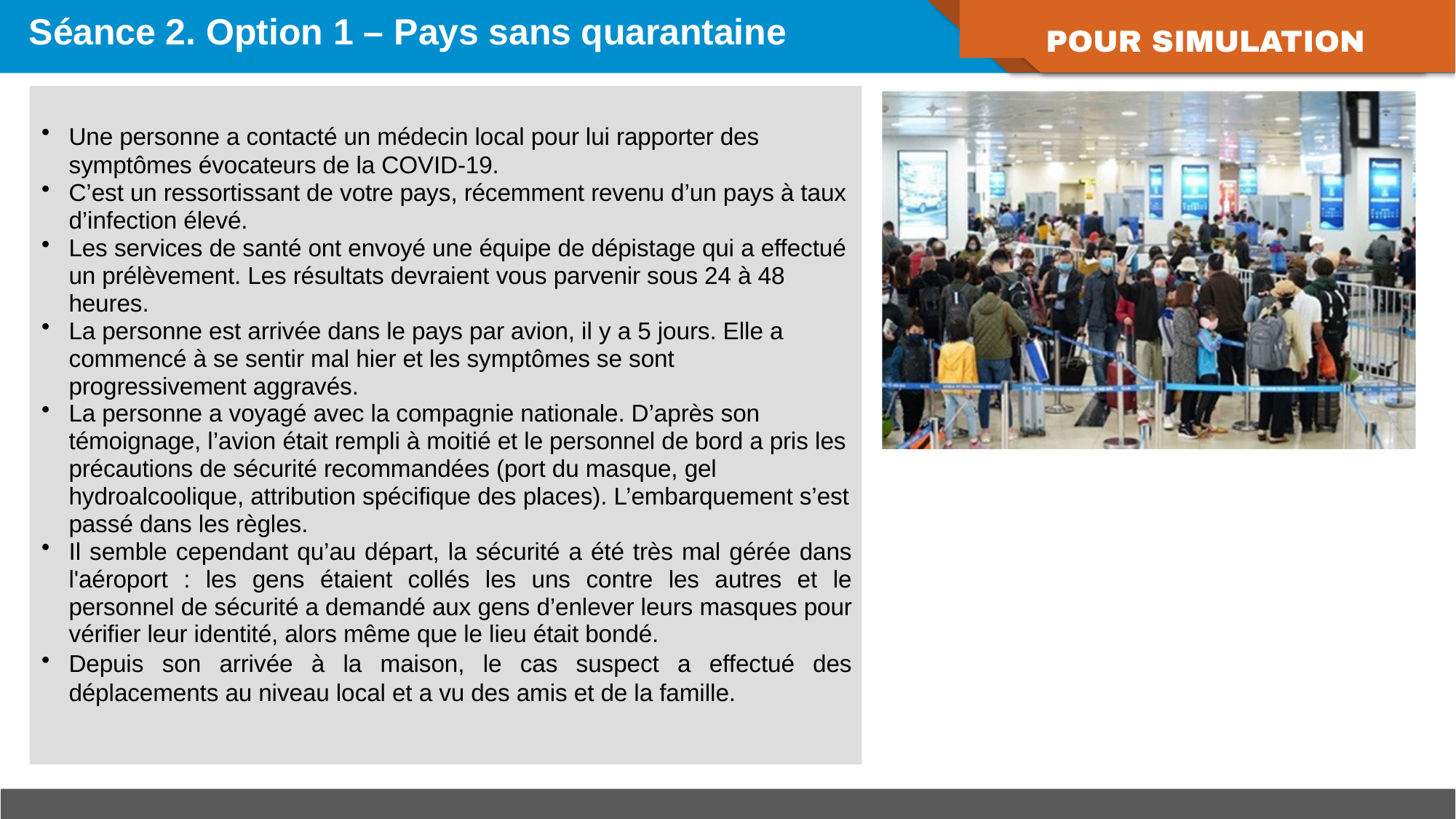

# Séance 2. Option 1 – Pays sans quarantaine
POUR SIMULATION

Une personne a contacté un médecin local pour lui rapporter des symptômes évocateurs de la COVID-19.
C’est un ressortissant de votre pays, récemment revenu d’un pays à taux d’infection élevé.
Les services de santé ont envoyé une équipe de dépistage qui a effectué un prélèvement. Les résultats devraient vous parvenir sous 24 à 48 heures.
La personne est arrivée dans le pays par avion, il y a 5 jours. Elle a commencé à se sentir mal hier et les symptômes se sont progressivement aggravés.
La personne a voyagé avec la compagnie nationale. D’après son témoignage, l’avion était rempli à moitié et le personnel de bord a pris les précautions de sécurité recommandées (port du masque, gel hydroalcoolique, attribution spécifique des places). L’embarquement s’est passé dans les règles.
Il semble cependant qu’au départ, la sécurité a été très mal gérée dans l'aéroport : les gens étaient collés les uns contre les autres et le personnel de sécurité a demandé aux gens d’enlever leurs masques pour vérifier leur identité, alors même que le lieu était bondé.
Depuis son arrivée à la maison, le cas suspect a effectué des déplacements au niveau local et a vu des amis et de la famille.